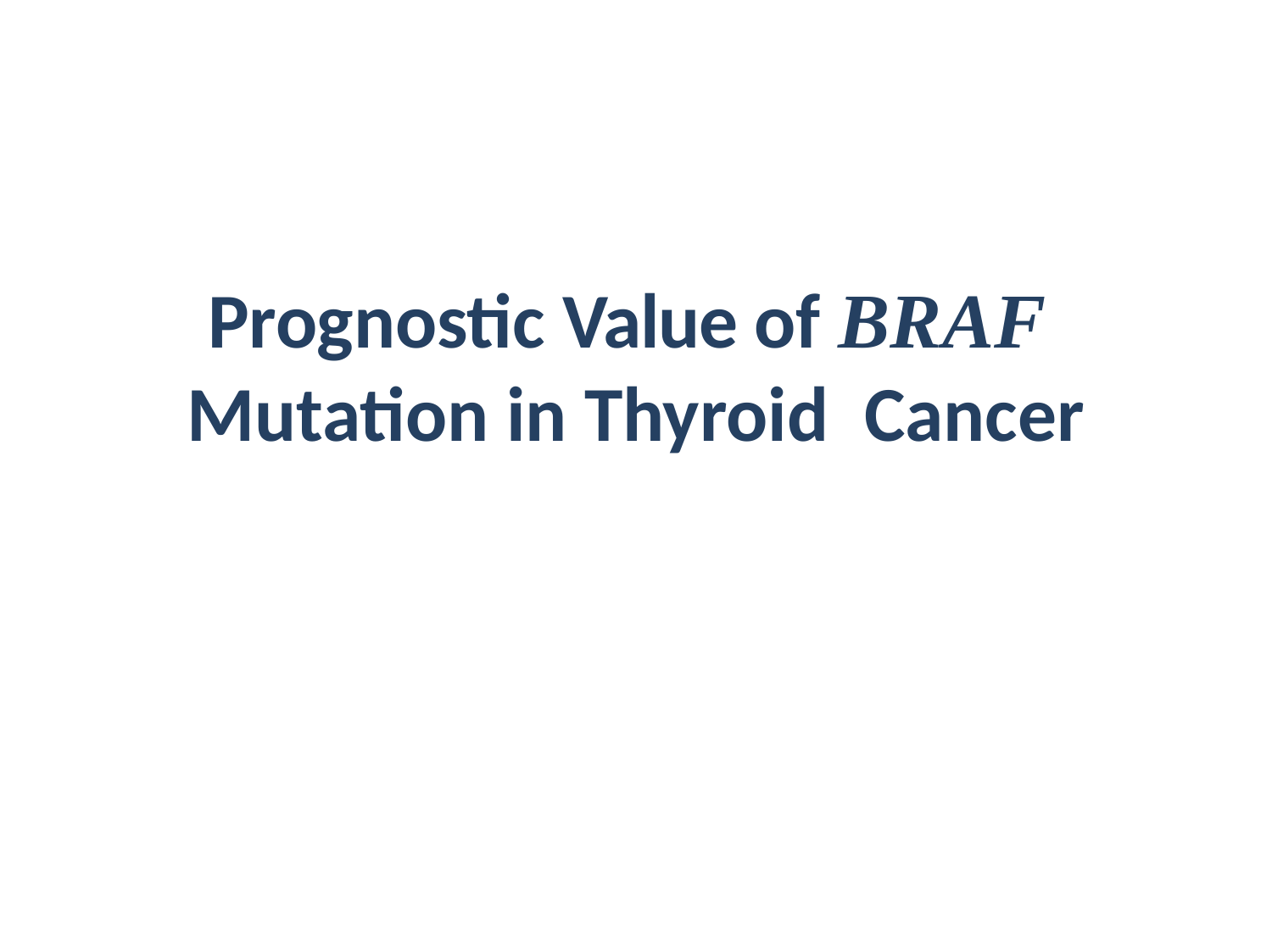

#
Prognostic Value of BRAF  Mutation in Thyroid  Cancer